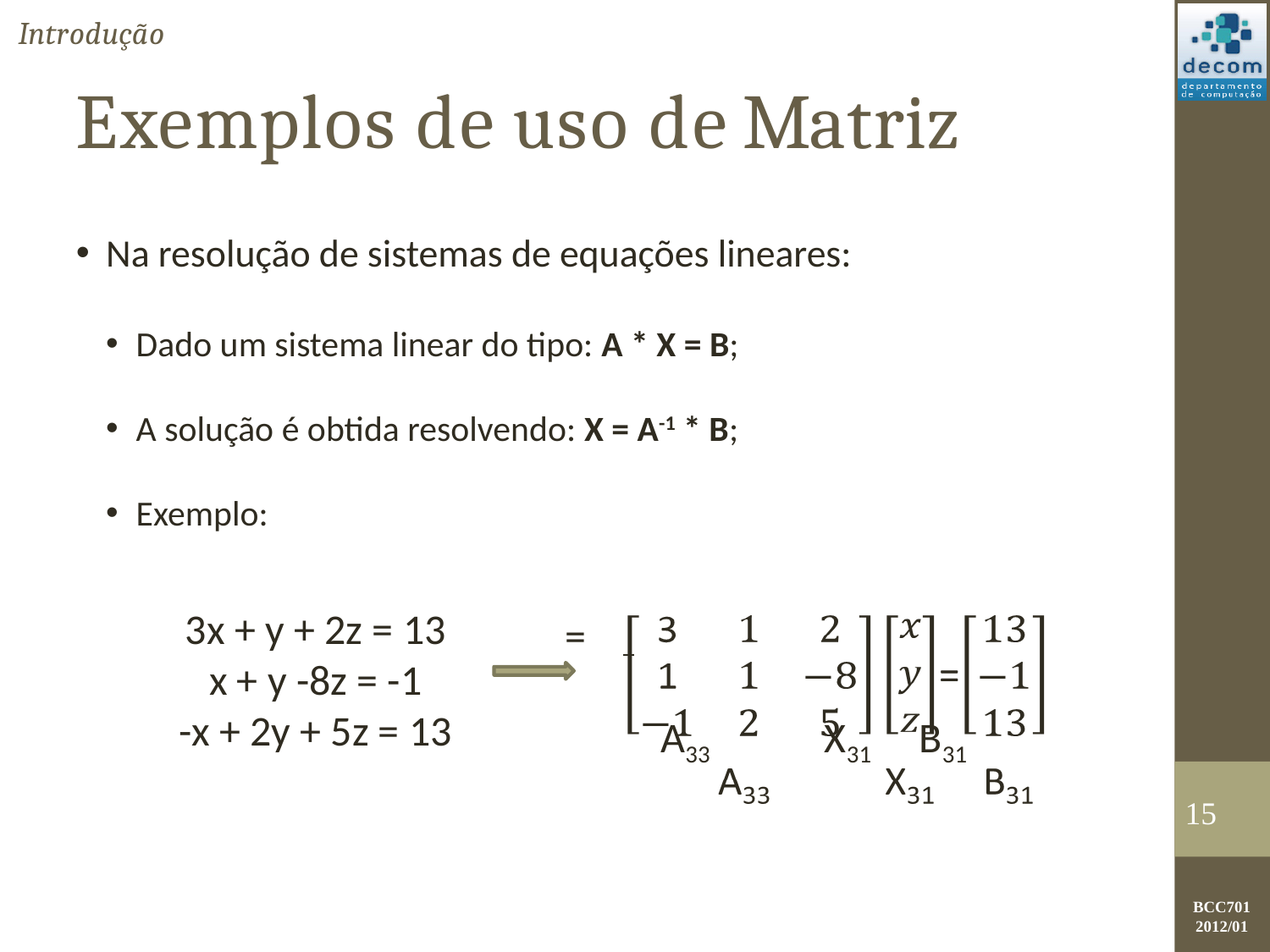

Introdução
Exemplos de uso de Matriz
Na resolução de sistemas de equações lineares:

Dado um sistema linear do tipo: A * X = B;

A solução é obtida resolvendo: X = A-1 * B;

Exemplo:
3x + y + 2z = 13
x + y -8z = -1
-x + 2y + 5z = 13
=

          A33            X31     B31

15